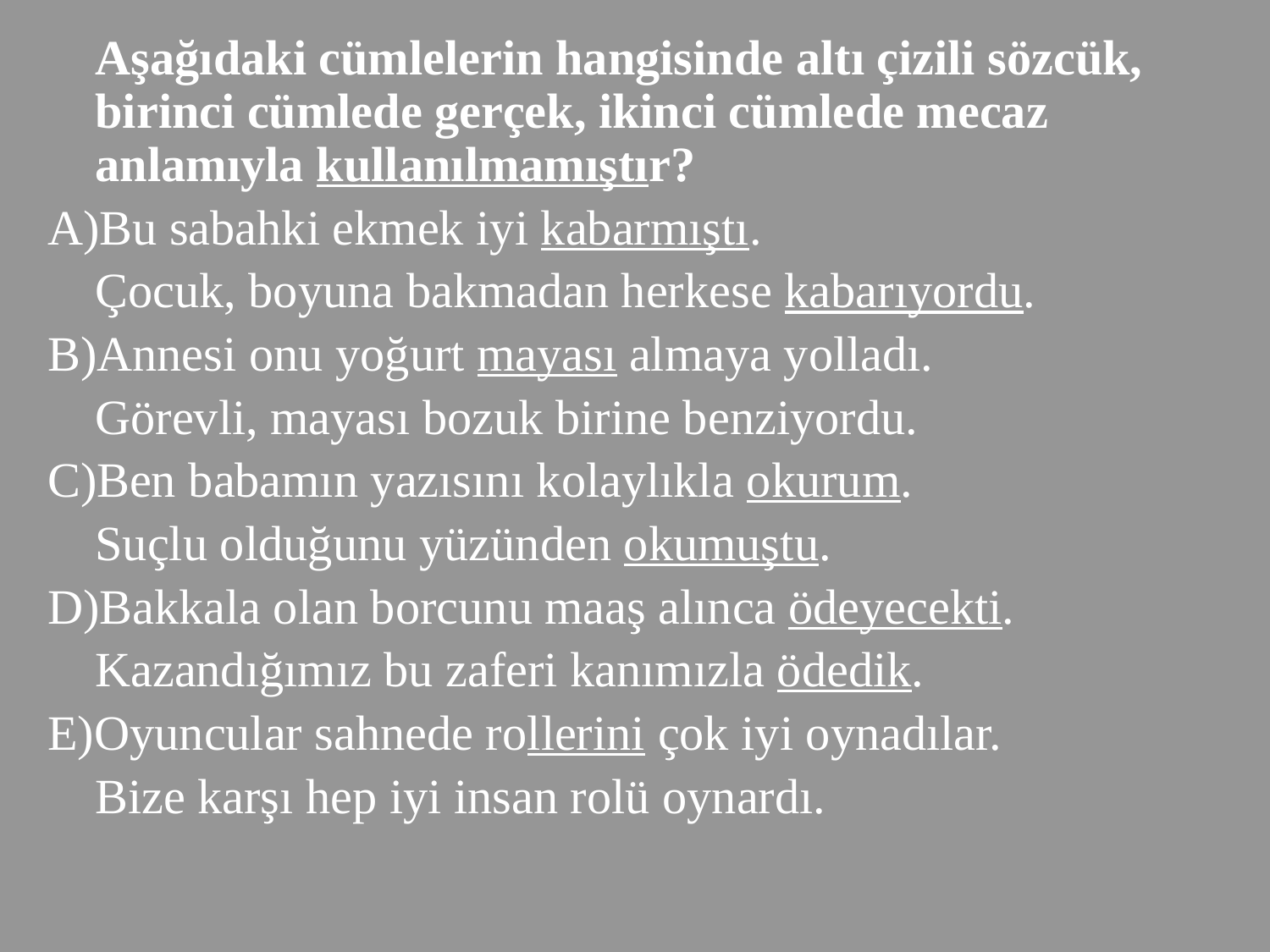

Aşağıdaki cümlelerin hangisinde altı çizili sözcük, birinci cümlede gerçek, ikinci cümle­de mecaz anlamıyla kullanılmamıştır?
A)Bu sabahki ekmek iyi kabarmıştı.
	Çocuk, boyuna bakmadan herkese kabarıyordu.
B)Annesi onu yoğurt mayası almaya yolladı.
	Görevli, mayası bozuk birine benziyordu.
C)Ben babamın yazısını kolaylıkla okurum.
	Suçlu olduğunu yüzünden okumuştu.
D)Bakkala olan borcunu maaş alınca ödeyecekti.
	Kazandığımız bu zaferi kanımızla ödedik.
E)Oyuncular sahnede rollerini çok iyi oynadılar.
	Bize karşı hep iyi insan rolü oynardı.